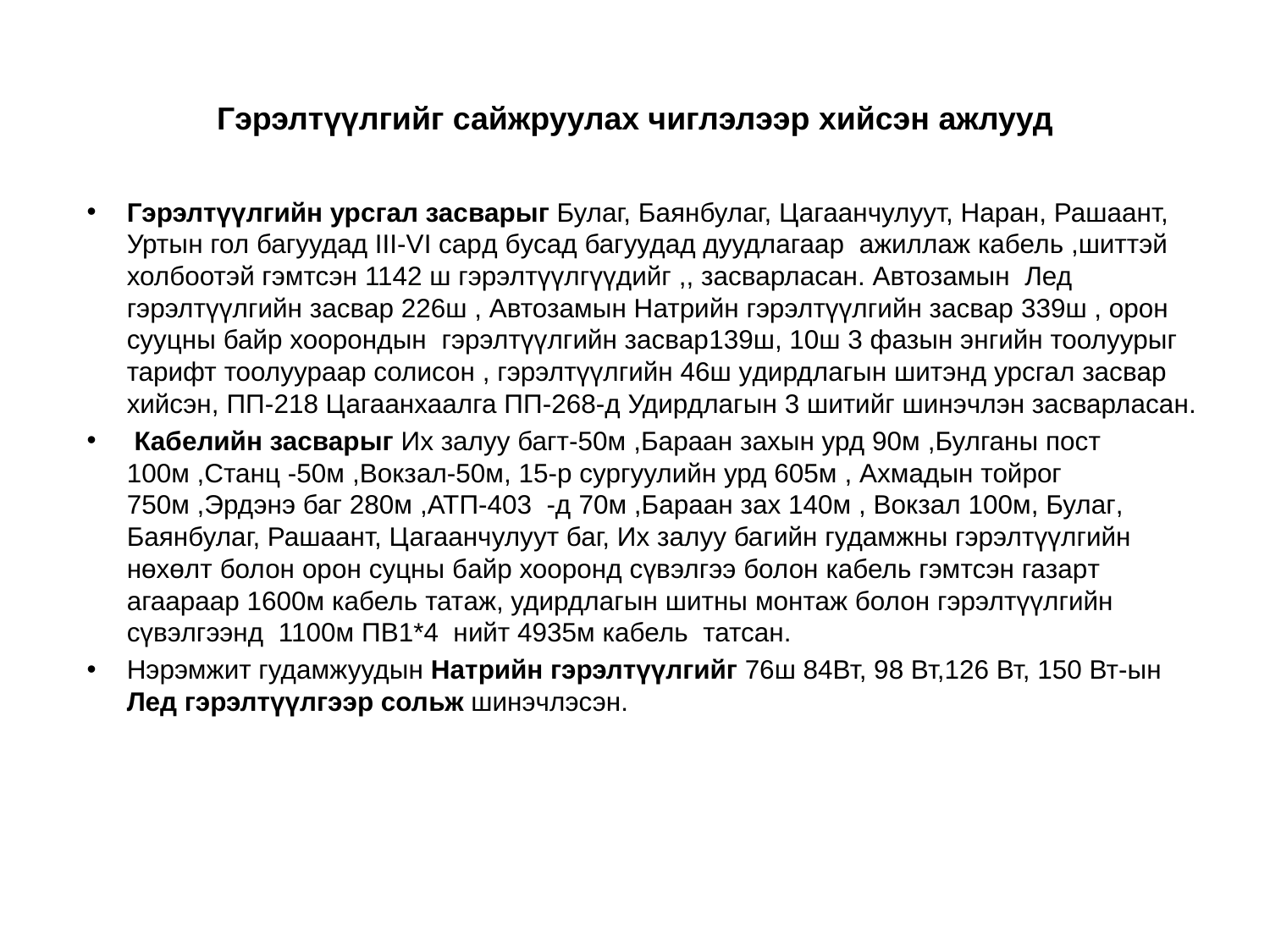

# Гэрэлтүүлгийг сайжруулах чиглэлээр хийсэн ажлууд

Гэрэлтүүлгийн урсгал засварыг Булаг, Баянбулаг, Цагаанчулуут, Наран, Рашаант, Уртын гол багуудад III-VI сард бусад багуудад дуудлагаар  ажиллаж кабель ,шиттэй холбоотэй гэмтсэн 1142 ш гэрэлтүүлгүүдийг ,, засварласан. Автозамын  Лед гэрэлтүүлгийн засвар 226ш , Автозамын Натрийн гэрэлтүүлгийн засвар 339ш , орон сууцны байр хоорондын  гэрэлтүүлгийн засвар139ш, 10ш 3 фазын энгийн тоолуурыг тарифт тоолуураар солисон , гэрэлтүүлгийн 46ш удирдлагын шитэнд урсгал засвар хийсэн, ПП-218 Цагаанхаалга ПП-268-д Удирдлагын 3 шитийг шинэчлэн засварласан.
 Кабелийн засварыг Их залуу багт-50м ,Бараан захын урд 90м ,Булганы пост 100м ,Станц -50м ,Вокзал-50м, 15-р сургуулийн урд 605м , Ахмадын тойрог 750м ,Эрдэнэ баг 280м ,АТП-403  -д 70м ,Бараан зах 140м , Вокзал 100м, Булаг, Баянбулаг, Рашаант, Цагаанчулуут баг, Их залуу багийн гудамжны гэрэлтүүлгийн нөхөлт болон орон суцны байр хооронд сүвэлгээ болон кабель гэмтсэн газарт   агаараар 1600м кабель татаж, удирдлагын шитны монтаж болон гэрэлтүүлгийн сүвэлгээнд  1100м ПВ1*4  нийт 4935м кабель  татсан.
Нэрэмжит гудамжуудын Натрийн гэрэлтүүлгийг 76ш 84Вт, 98 Вт,126 Вт, 150 Вт-ын Лед гэрэлтүүлгээр сольж шинэчлэсэн.